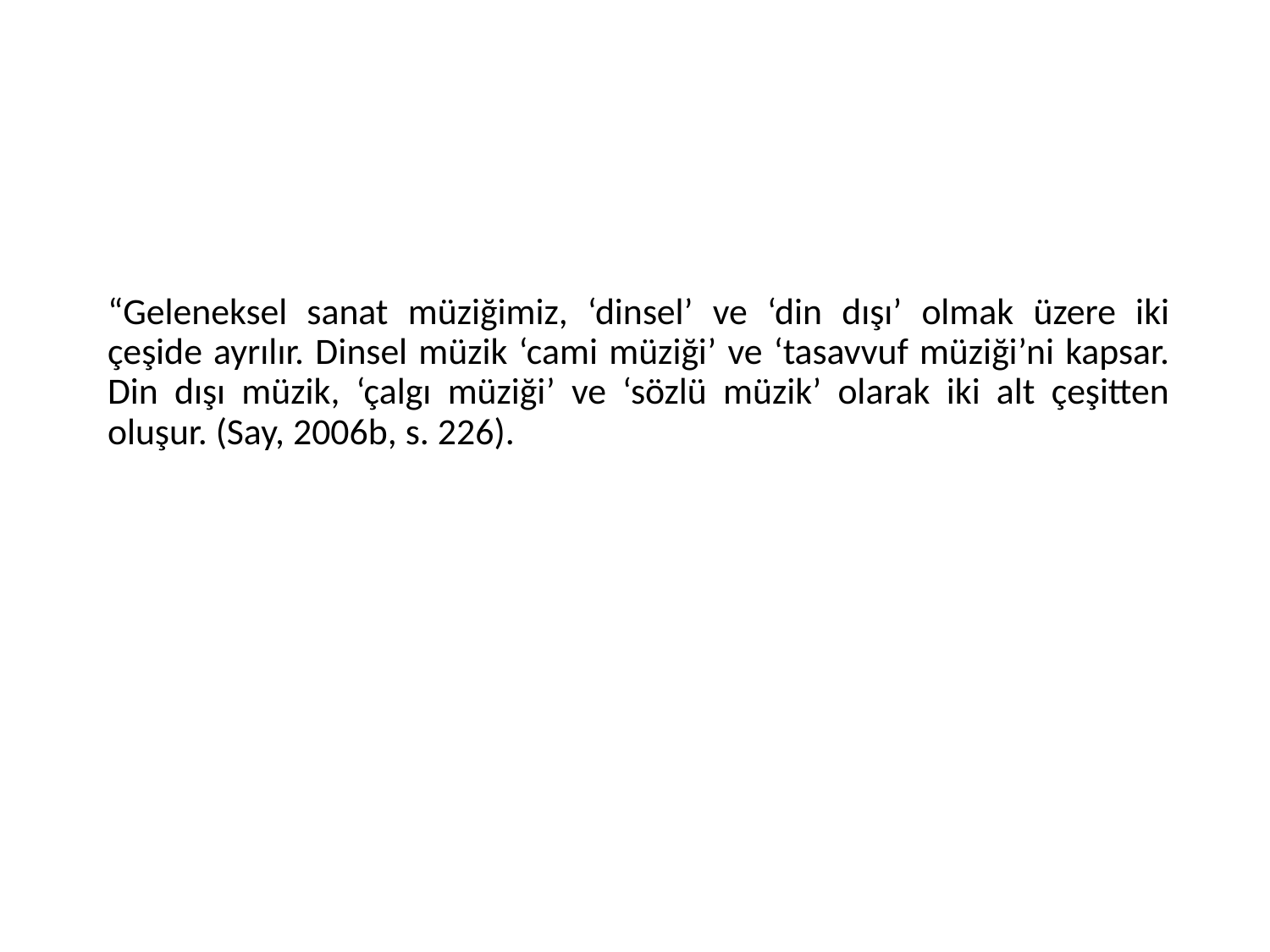

“Geleneksel sanat müziğimiz, ‘dinsel’ ve ‘din dışı’ olmak üzere iki çeşide ayrılır. Dinsel müzik ‘cami müziği’ ve ‘tasavvuf müziği’ni kapsar. Din dışı müzik, ‘çalgı müziği’ ve ‘sözlü müzik’ olarak iki alt çeşitten oluşur. (Say, 2006b, s. 226).